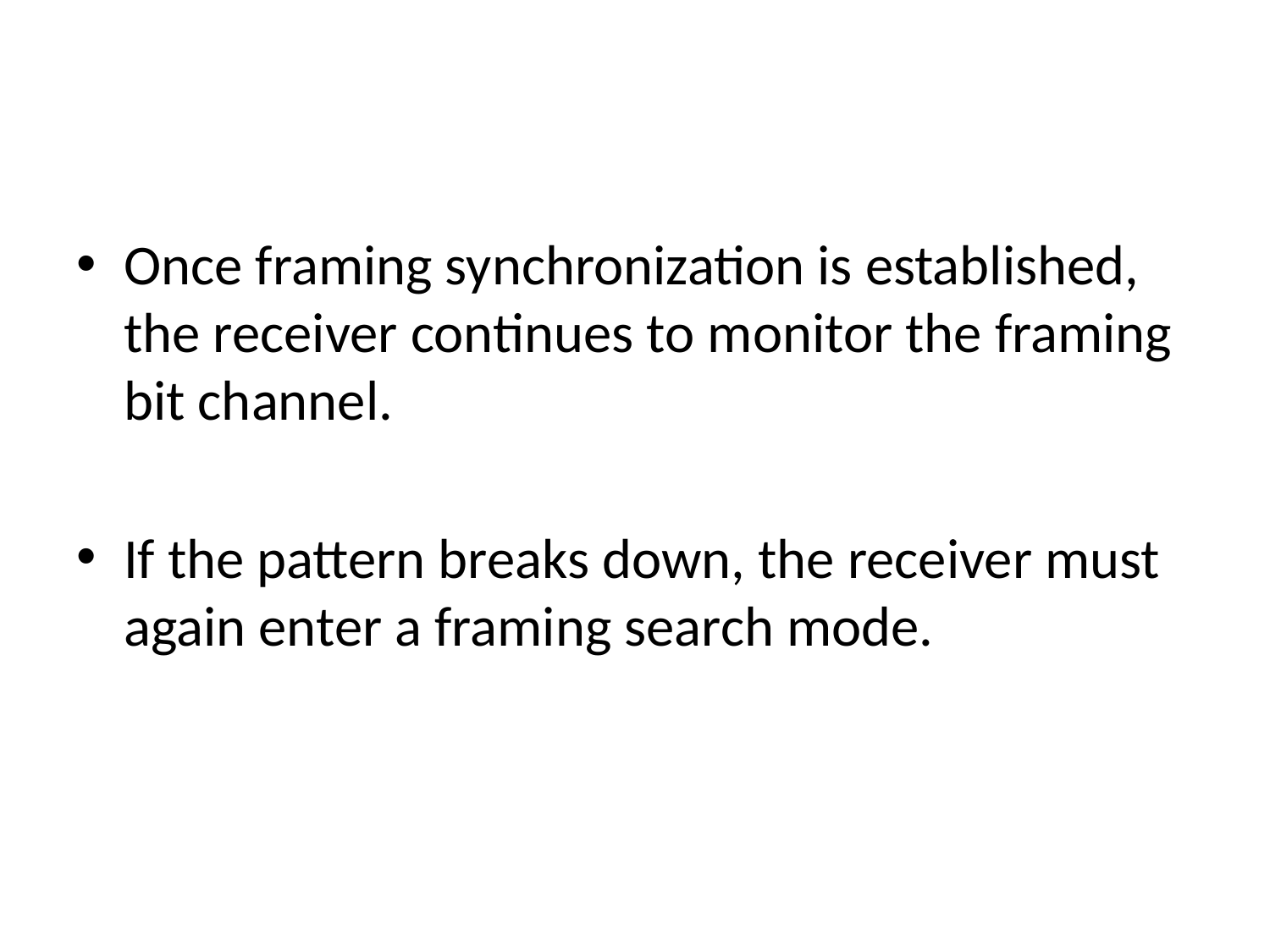

#
Once framing synchronization is established, the receiver continues to monitor the framing bit channel.

If the pattern breaks down, the receiver must again enter a framing search mode.